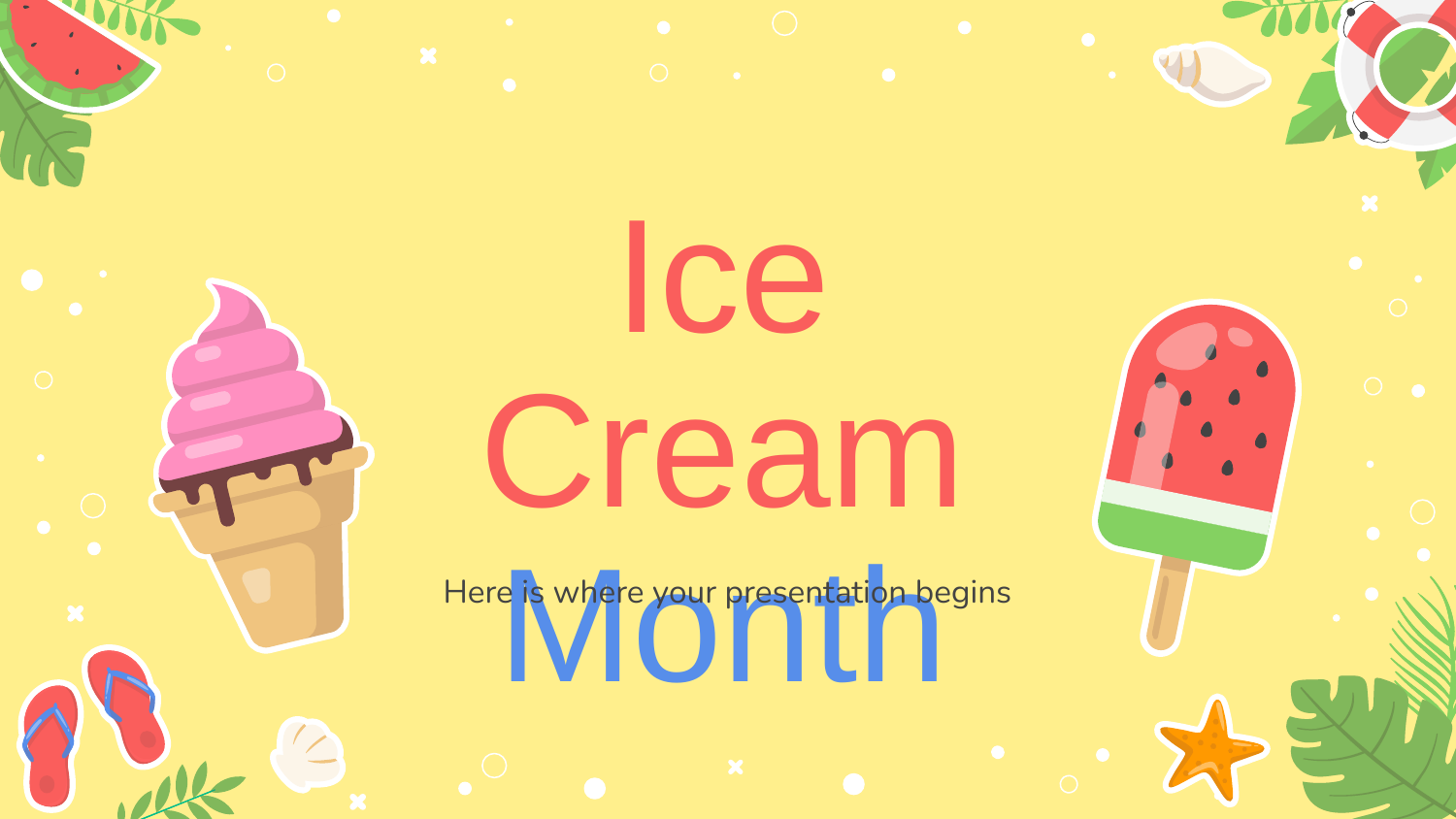

# Ice Cream Month

Here is where your presentation begins